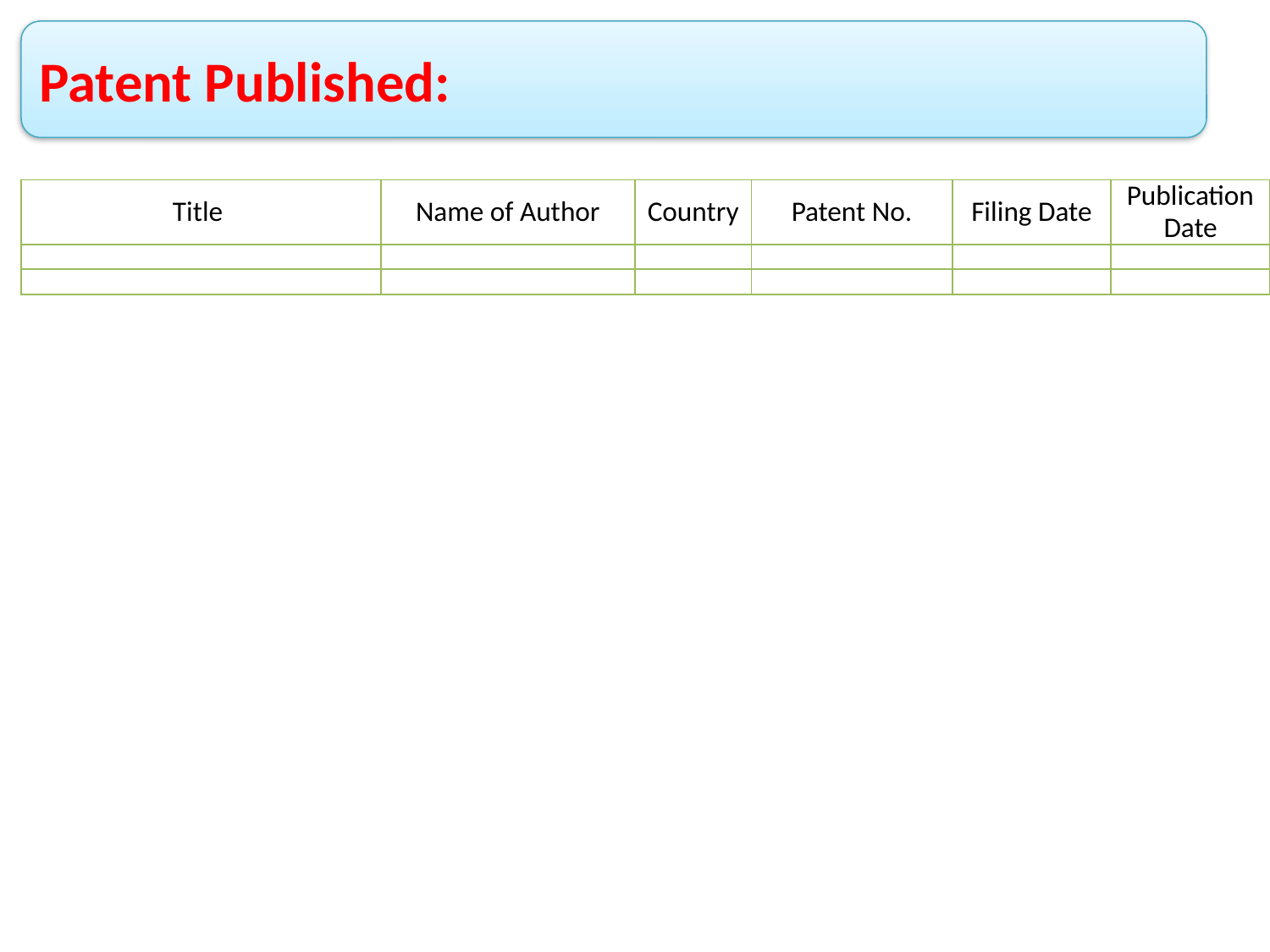

Patent Published:
| Title | Name of Author | Country | Patent No. | Filing Date | Publication Date |
| --- | --- | --- | --- | --- | --- |
|  |  |  |  |  |  |
|  |  |  |  |  |  |